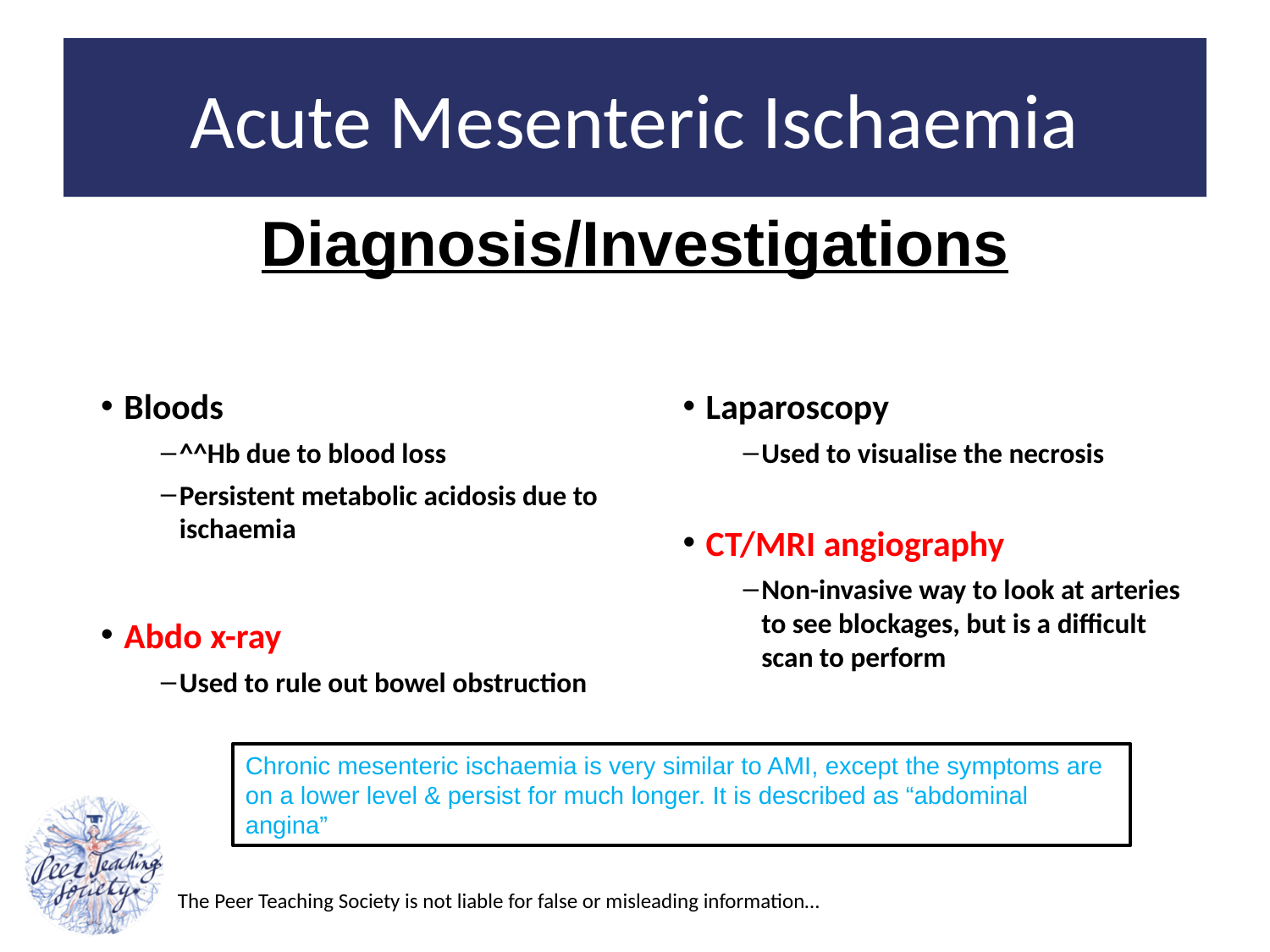

# Acute Mesenteric Ischaemia
Diagnosis/Investigations

Laparoscopy
Used to visualise the necrosis

CT/MRI angiography
Non-invasive way to look at arteries to see blockages, but is a difficult scan to perform

Bloods
^^Hb due to blood loss
Persistent metabolic acidosis due to ischaemia

Abdo x-ray
Used to rule out bowel obstruction

Chronic mesenteric ischaemia is very similar to AMI, except the symptoms are on a lower level & persist for much longer. It is described as “abdominal angina”